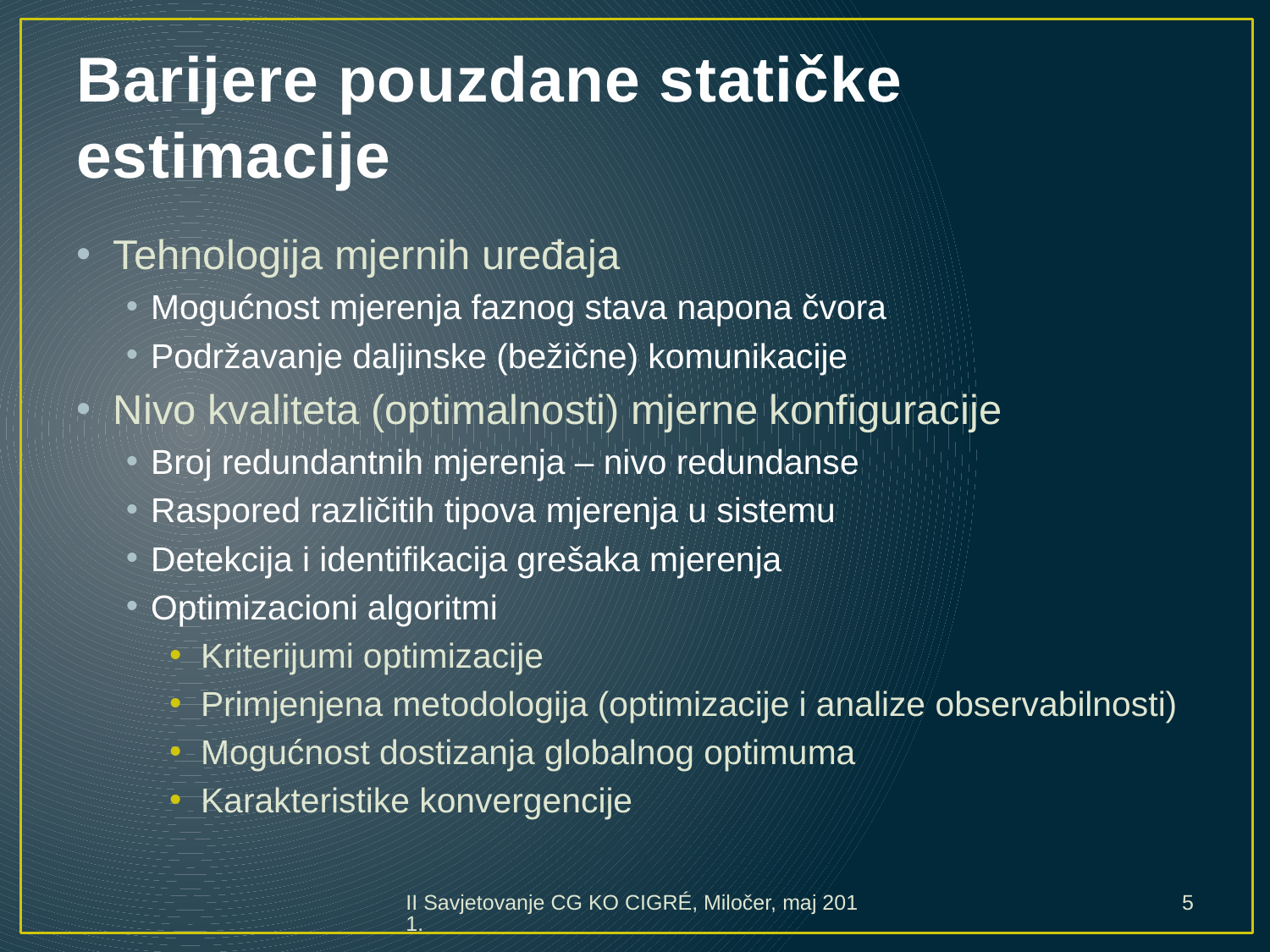

# Barijere pouzdane statičke estimacije
Tehnologija mjernih uređaja
Mogućnost mjerenja faznog stava napona čvora
Podržavanje daljinske (bežične) komunikacije
Nivo kvaliteta (optimalnosti) mjerne konfiguracije
Broj redundantnih mjerenja – nivo redundanse
Raspored različitih tipova mjerenja u sistemu
Detekcija i identifikacija grešaka mjerenja
Optimizacioni algoritmi
Kriterijumi optimizacije
Primjenjena metodologija (optimizacije i analize observabilnosti)
Mogućnost dostizanja globalnog optimuma
Karakteristike konvergencije
II Savjetovanje CG KO CIGRÉ, Miločer, maj 2011.
5